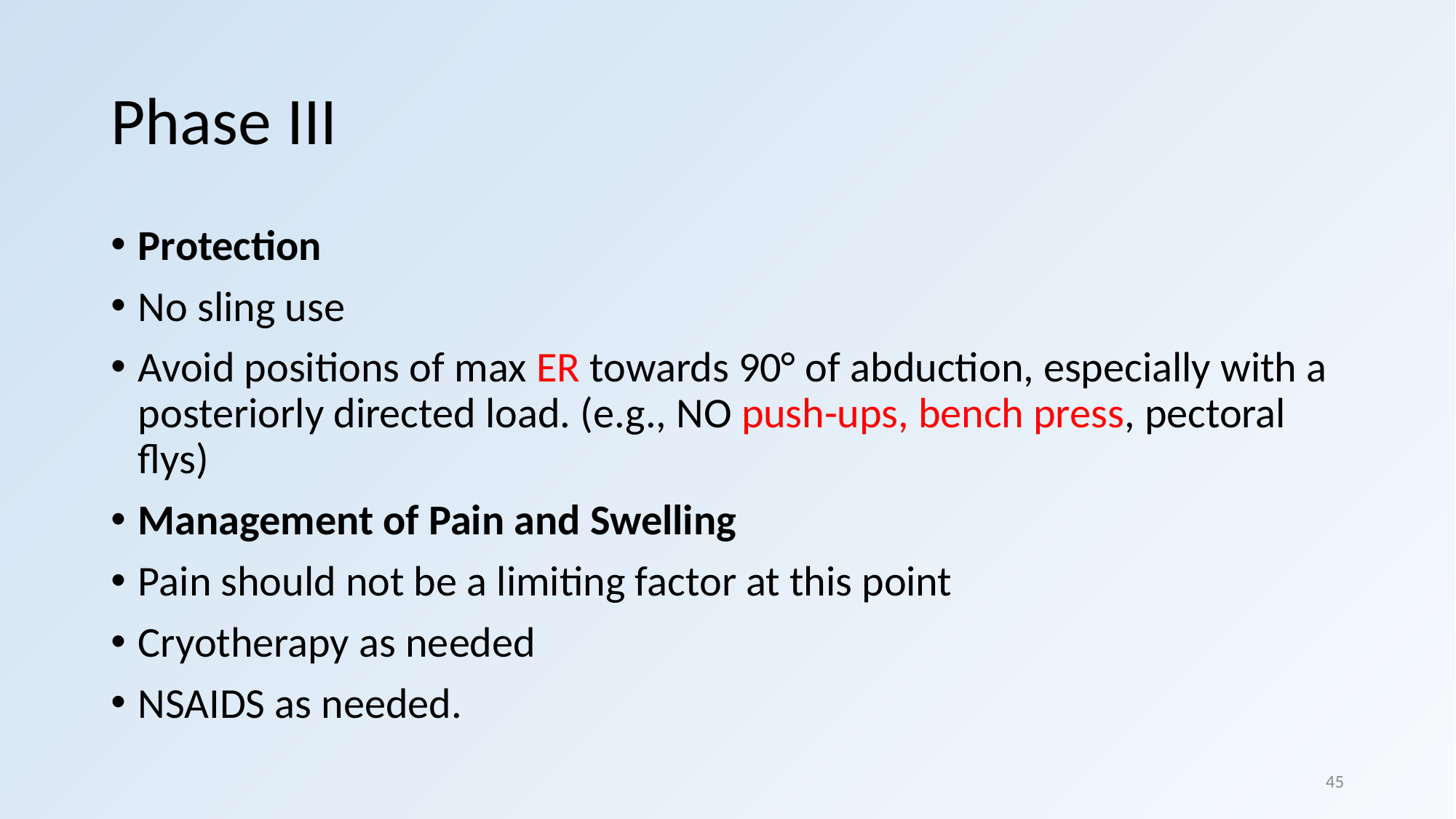

# Phase III
Protection
No sling use
Avoid positions of max ER towards 90° of abduction, especially with a posteriorly directed load. (e.g., NO push-ups, bench press, pectoral flys)
Management of Pain and Swelling
Pain should not be a limiting factor at this point
Cryotherapy as needed
NSAIDS as needed.

45